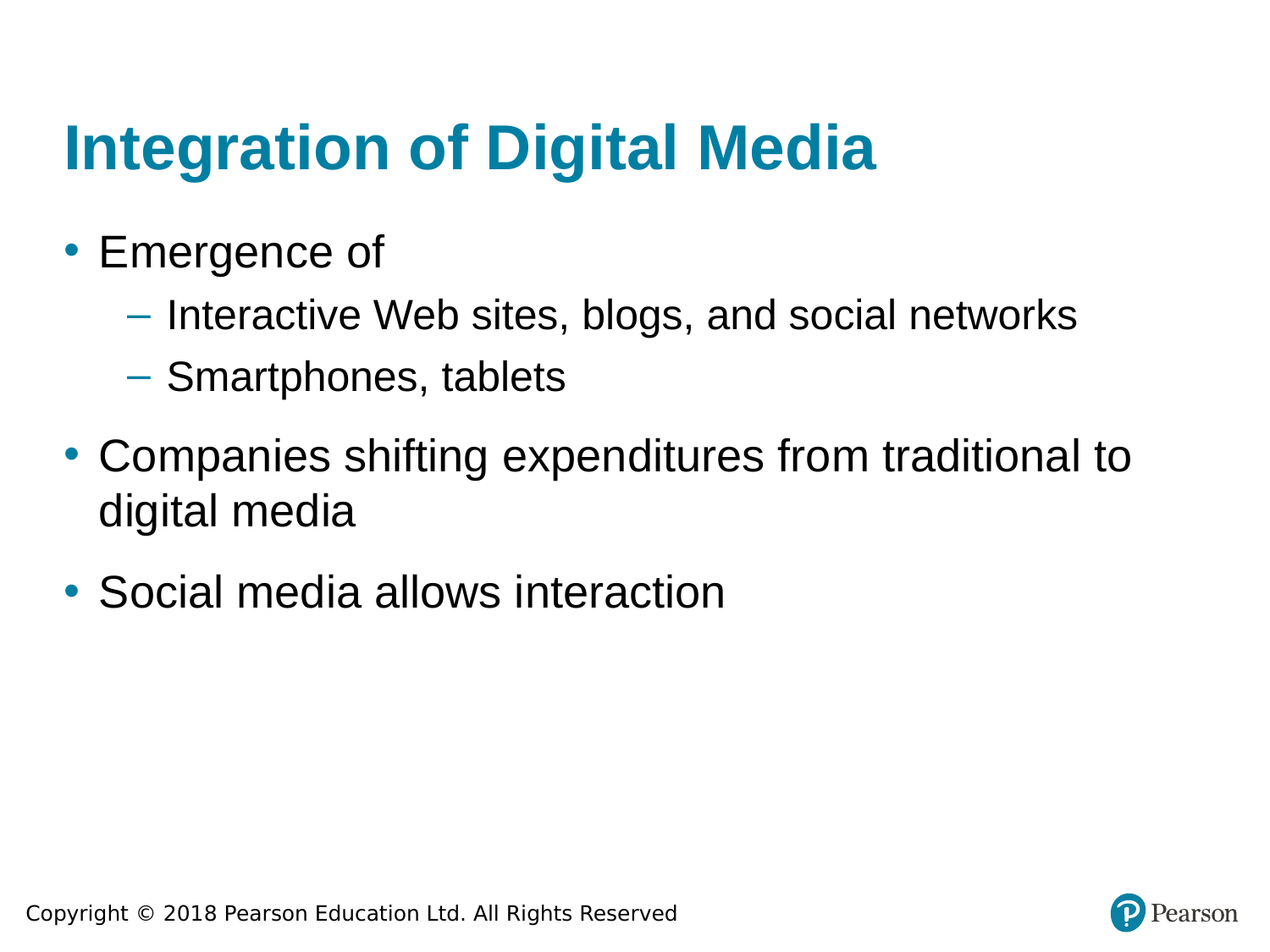

# Integration of Digital Media
Emergence of
Interactive Web sites, blogs, and social networks
Smartphones, tablets
Companies shifting expenditures from traditional to digital media
Social media allows interaction